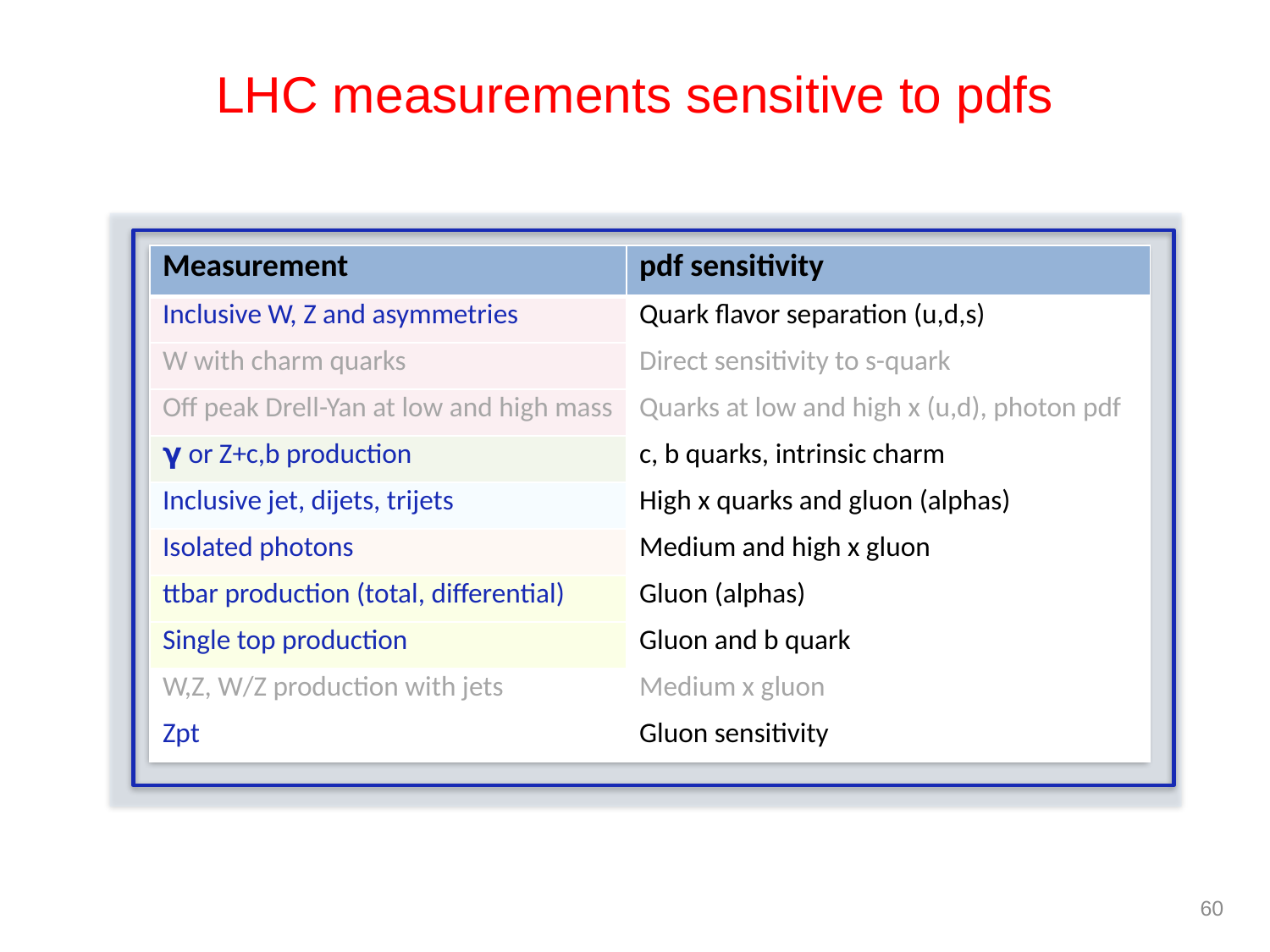

LHC measurements sensitive to pdfs

| Measurement | pdf sensitivity |
| --- | --- |
| Inclusive W, Z and asymmetries | Quark flavor separation (u,d,s) |
| W with charm quarks | Direct sensitivity to s-quark |
| Off peak Drell-Yan at low and high mass | Quarks at low and high x (u,d), photon pdf |
| 𝝲 or Z+c,b production | c, b quarks, intrinsic charm |
| Inclusive jet, dijets, trijets | High x quarks and gluon (alphas) |
| Isolated photons | Medium and high x gluon |
| ttbar production (total, differential) | Gluon (alphas) |
| Single top production | Gluon and b quark |
| W,Z, W/Z production with jets | Medium x gluon |
| Zpt | Gluon sensitivity |
60